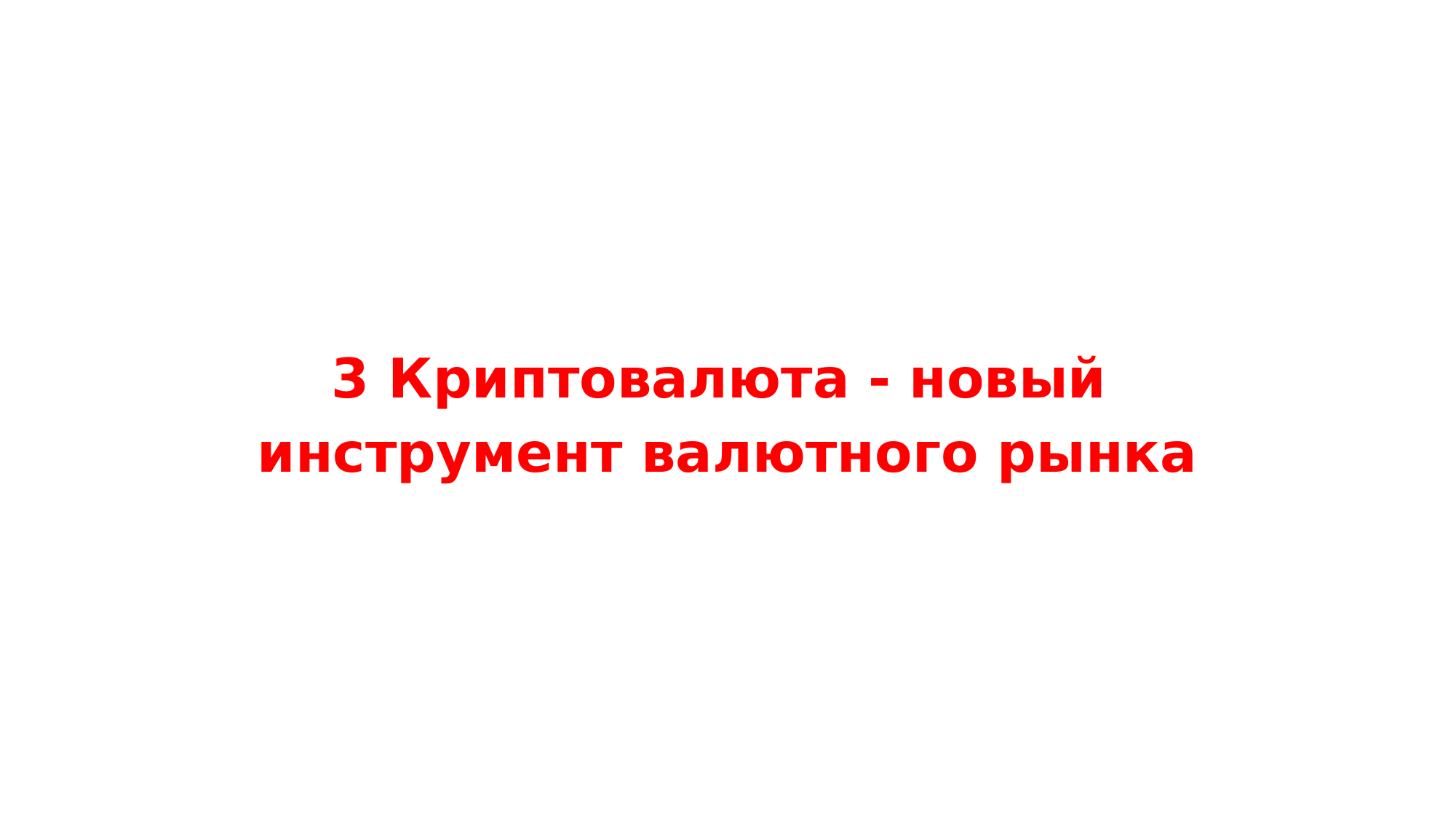

#

3 Криптовалюта - новый
инструмент валютного рынка